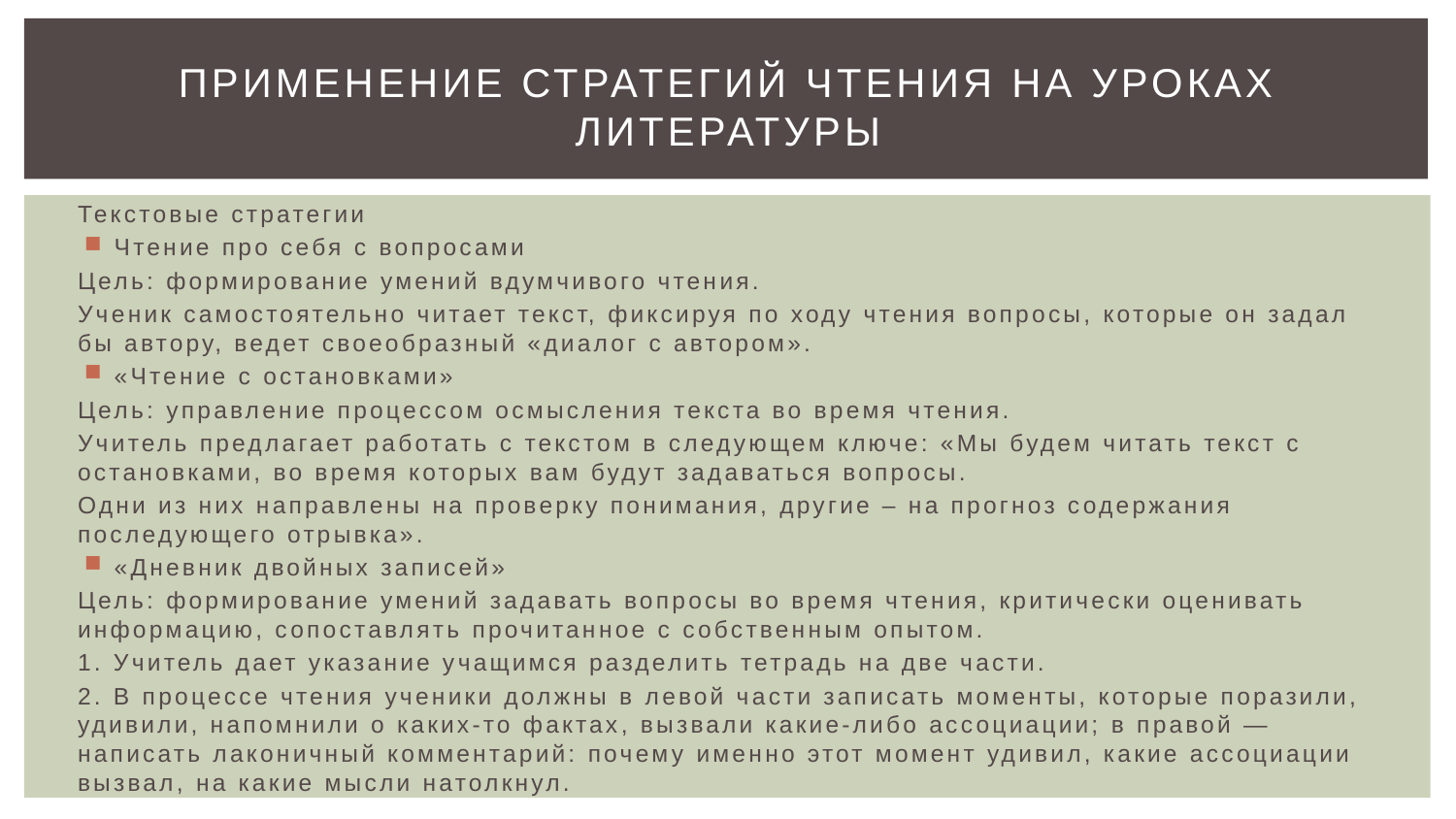

# Применение стратегий чтения на уроках литературы
Текстовые стратегии
Чтение про себя с вопросами
Цель: формирование умений вдумчивого чтения.
Ученик самостоятельно читает текст, фиксируя по ходу чтения вопросы, которые он задал бы автору, ведет своеобразный «диалог с автором».
«Чтение с остановками»
Цель: управление процессом осмысления текста во время чтения.
Учитель предлагает работать с текстом в следующем ключе: «Мы будем читать текст с остановками, во время которых вам будут задаваться вопросы.
Одни из них направлены на проверку понимания, другие – на прогноз содержания последующего отрывка».
«Дневник двойных записей»
Цель: формирование умений задавать вопросы во время чтения, критически оценивать информацию, сопоставлять прочитанное с собственным опытом.
1. Учитель дает указание учащимся разделить тетрадь на две части.
2. В процессе чтения ученики должны в левой части записать моменты, которые поразили, удивили, напомнили о каких-то фактах, вызвали какие-либо ассоциации; в правой — написать лаконичный комментарий: почему именно этот момент удивил, какие ассоциации вызвал, на какие мысли натолкнул.